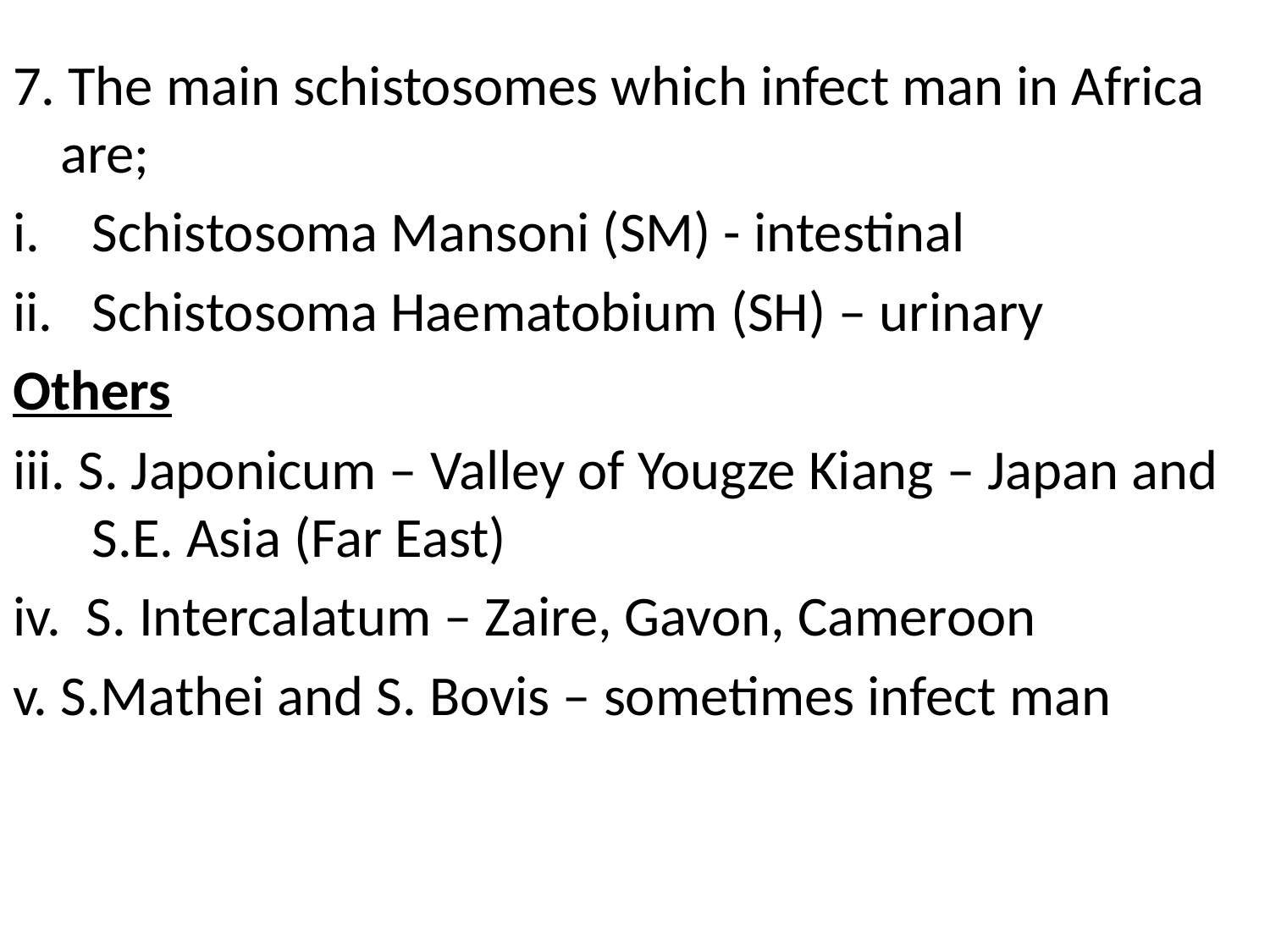

#
7. The main schistosomes which infect man in Africa are;
Schistosoma Mansoni (SM) - intestinal
Schistosoma Haematobium (SH) – urinary
Others
iii. S. Japonicum – Valley of Yougze Kiang – Japan and S.E. Asia (Far East)
iv.  S. Intercalatum – Zaire, Gavon, Cameroon
v. S.Mathei and S. Bovis – sometimes infect man